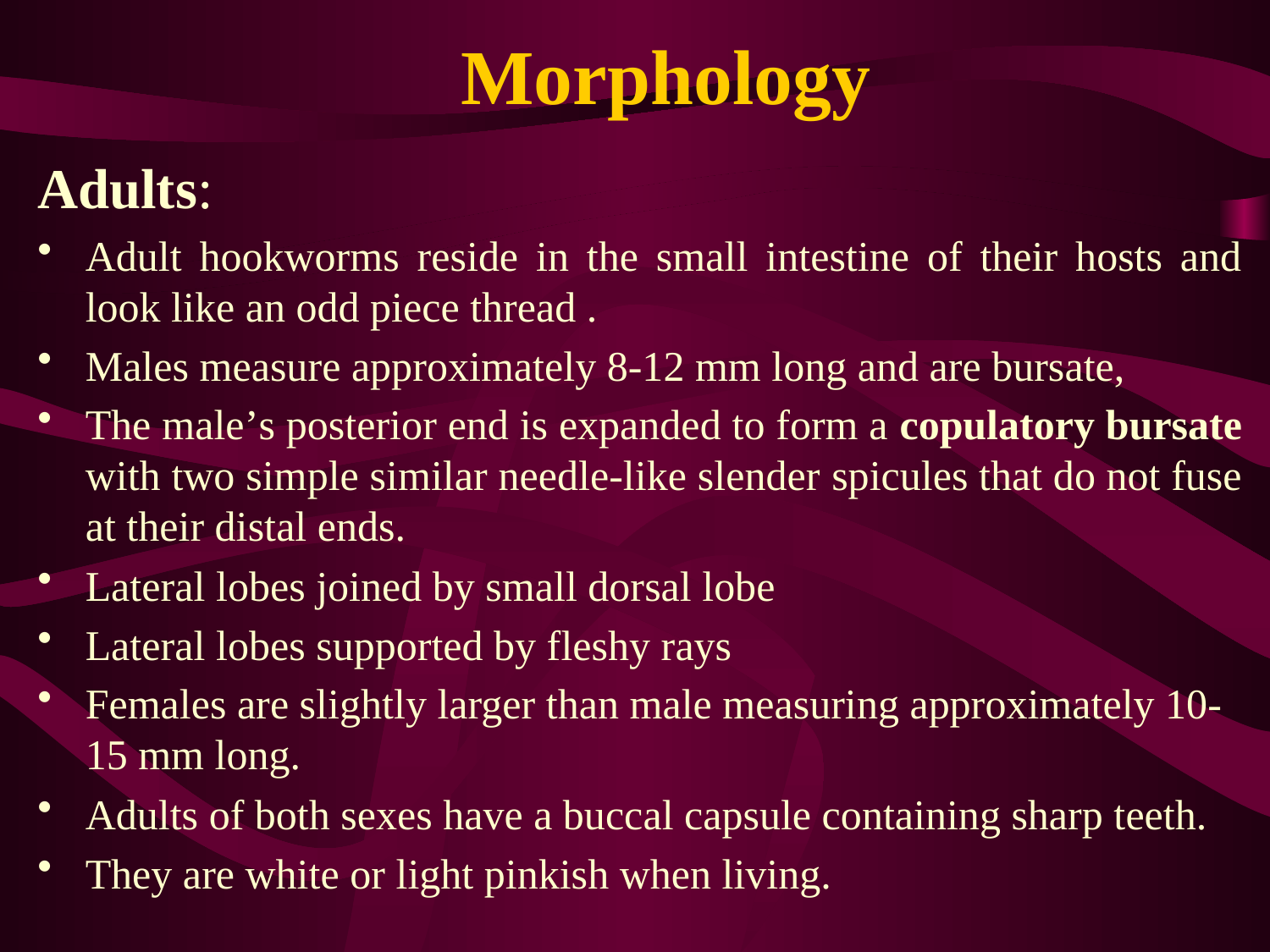

# Morphology
Adults:
Adult hookworms reside in the small intestine of their hosts and look like an odd piece thread .
Males measure approximately 8-12 mm long and are bursate,
The male’s posterior end is expanded to form a copulatory bursate with two simple similar needle-like slender spicules that do not fuse at their distal ends.
Lateral lobes joined by small dorsal lobe
Lateral lobes supported by fleshy rays
Females are slightly larger than male measuring approximately 10-15 mm long.
Adults of both sexes have a buccal capsule containing sharp teeth.
They are white or light pinkish when living.